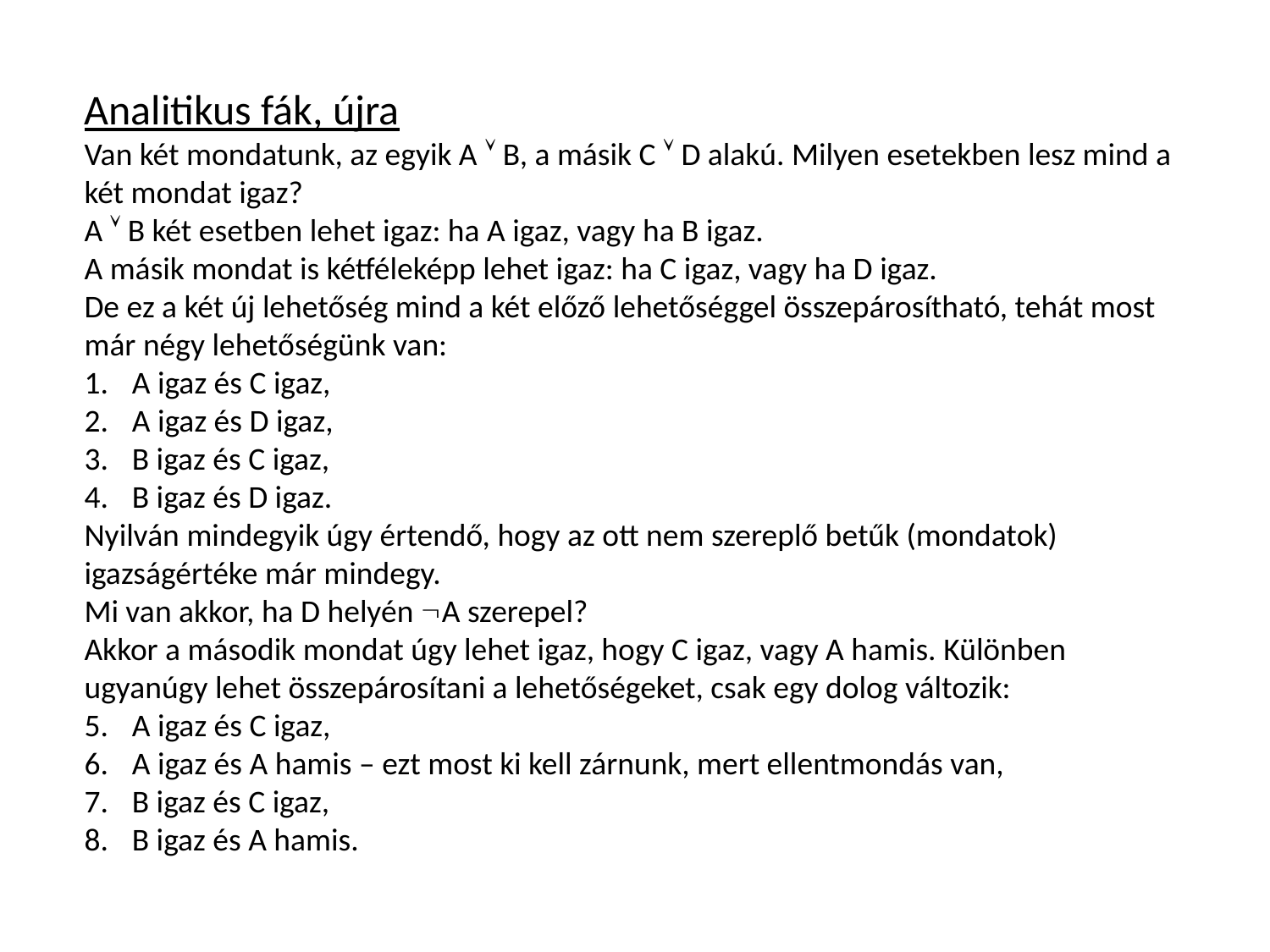

Analitikus fák, újra
Van két mondatunk, az egyik A ∨ B, a másik C ∨ D alakú. Milyen esetekben lesz mind a két mondat igaz?
A ∨ B két esetben lehet igaz: ha A igaz, vagy ha B igaz.
A másik mondat is kétféleképp lehet igaz: ha C igaz, vagy ha D igaz.
De ez a két új lehetőség mind a két előző lehetőséggel összepárosítható, tehát most már négy lehetőségünk van:
A igaz és C igaz,
A igaz és D igaz,
B igaz és C igaz,
B igaz és D igaz.
Nyilván mindegyik úgy értendő, hogy az ott nem szereplő betűk (mondatok) igazságértéke már mindegy.
Mi van akkor, ha D helyén ¬A szerepel?
Akkor a második mondat úgy lehet igaz, hogy C igaz, vagy A hamis. Különben ugyanúgy lehet összepárosítani a lehetőségeket, csak egy dolog változik:
A igaz és C igaz,
A igaz és A hamis – ezt most ki kell zárnunk, mert ellentmondás van,
B igaz és C igaz,
B igaz és A hamis.